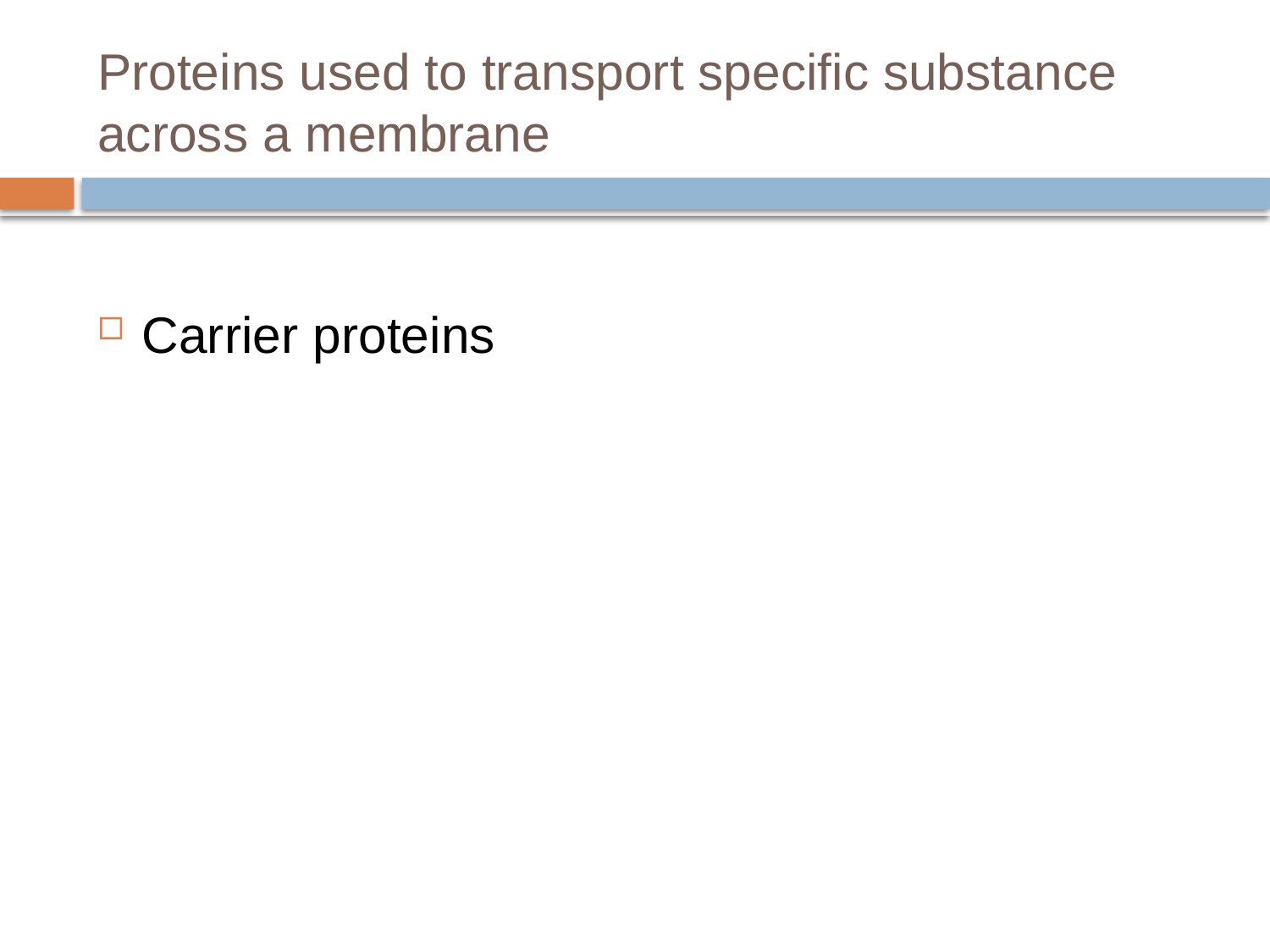

# Proteins used to transport specific substance across a membrane

Carrier proteins